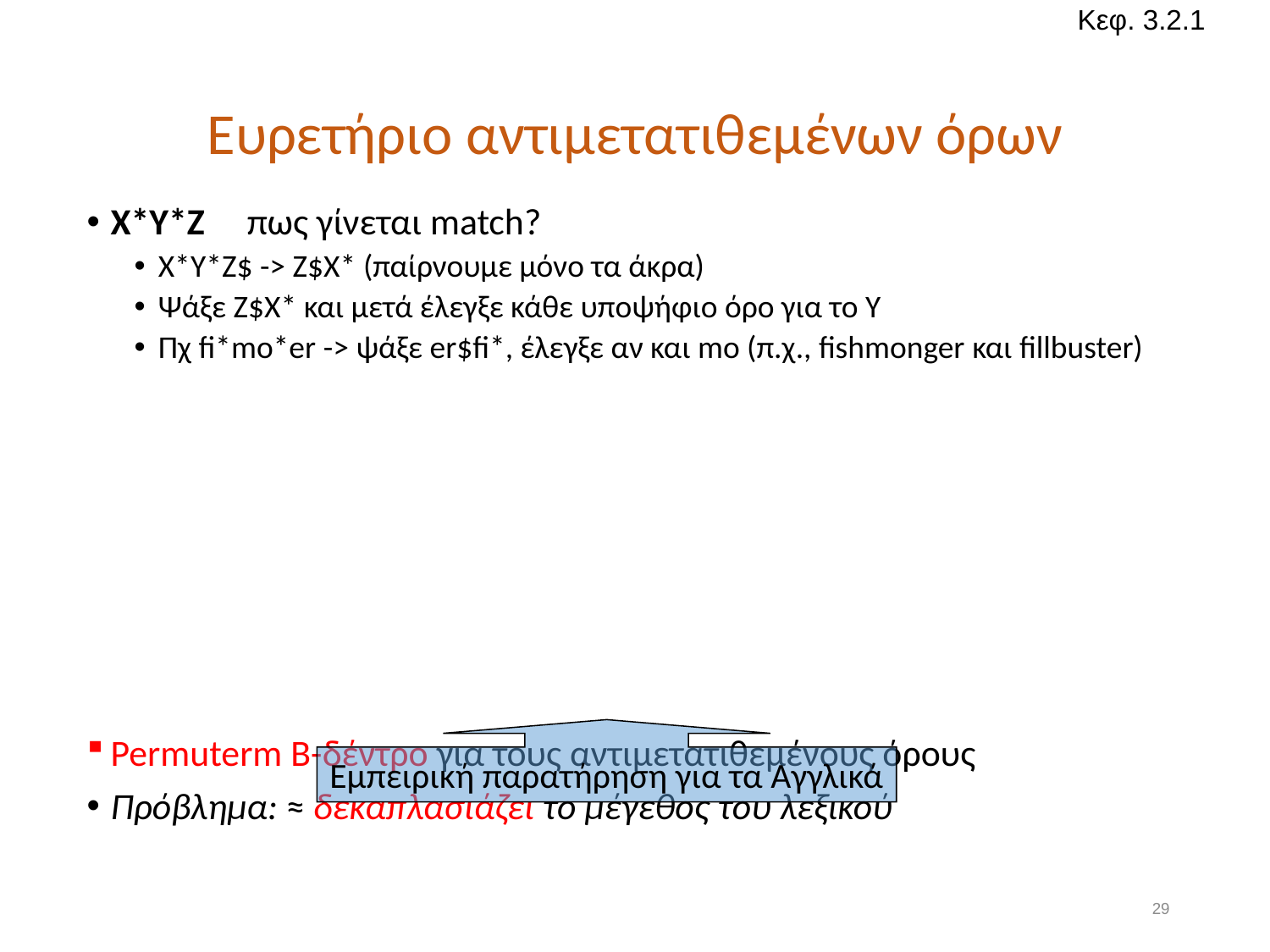

Κεφ. 3.2.1
# Ευρετήριο αντιμετατιθεμένων όρων
X*Y*Z     πως γίνεται match?
X*Y*Z$ -> Z$X* (παίρνουμε μόνο τα άκρα)
Ψάξε Z$X* και μετά έλεγξε κάθε υποψήφιο όρο για το Υ
Πχ fi*mo*er -> ψάξε er$fi*, έλεγξε αν και mo (π.χ., fishmonger και fillbuster)

Permuterm B-δέντρο για τους αντιμετατιθεμένους όρους
Πρόβλημα: ≈ δεκαπλασιάζει το μέγεθος του λεξικού
Εμπειρική παρατήρηση για τα Αγγλικά
29